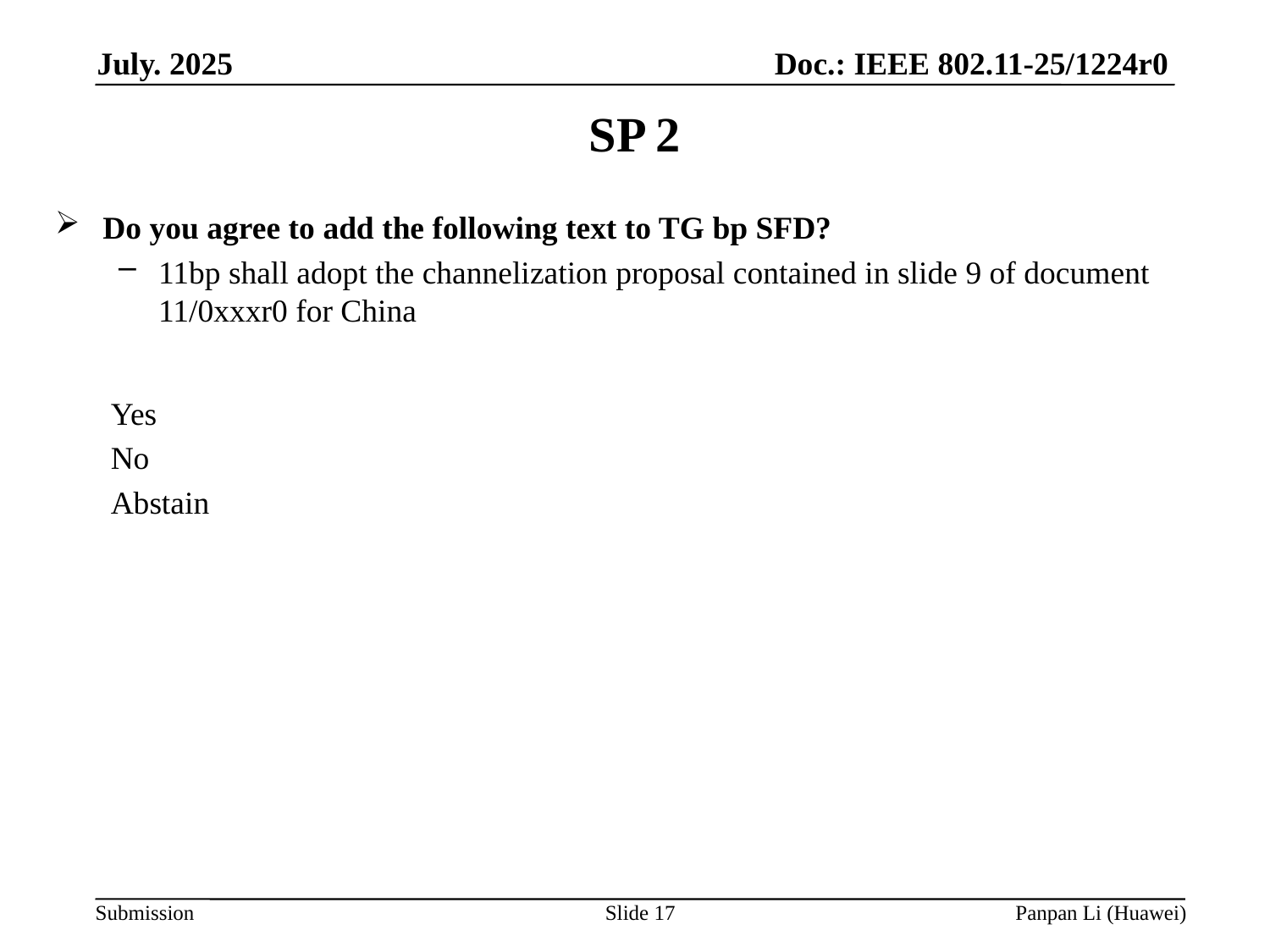

# SP 2
Do you agree to add the following text to TG bp SFD?
11bp shall adopt the channelization proposal contained in slide 9 of document 11/0xxxr0 for China

Yes
No
Abstain
Slide 17
Panpan Li (Huawei)